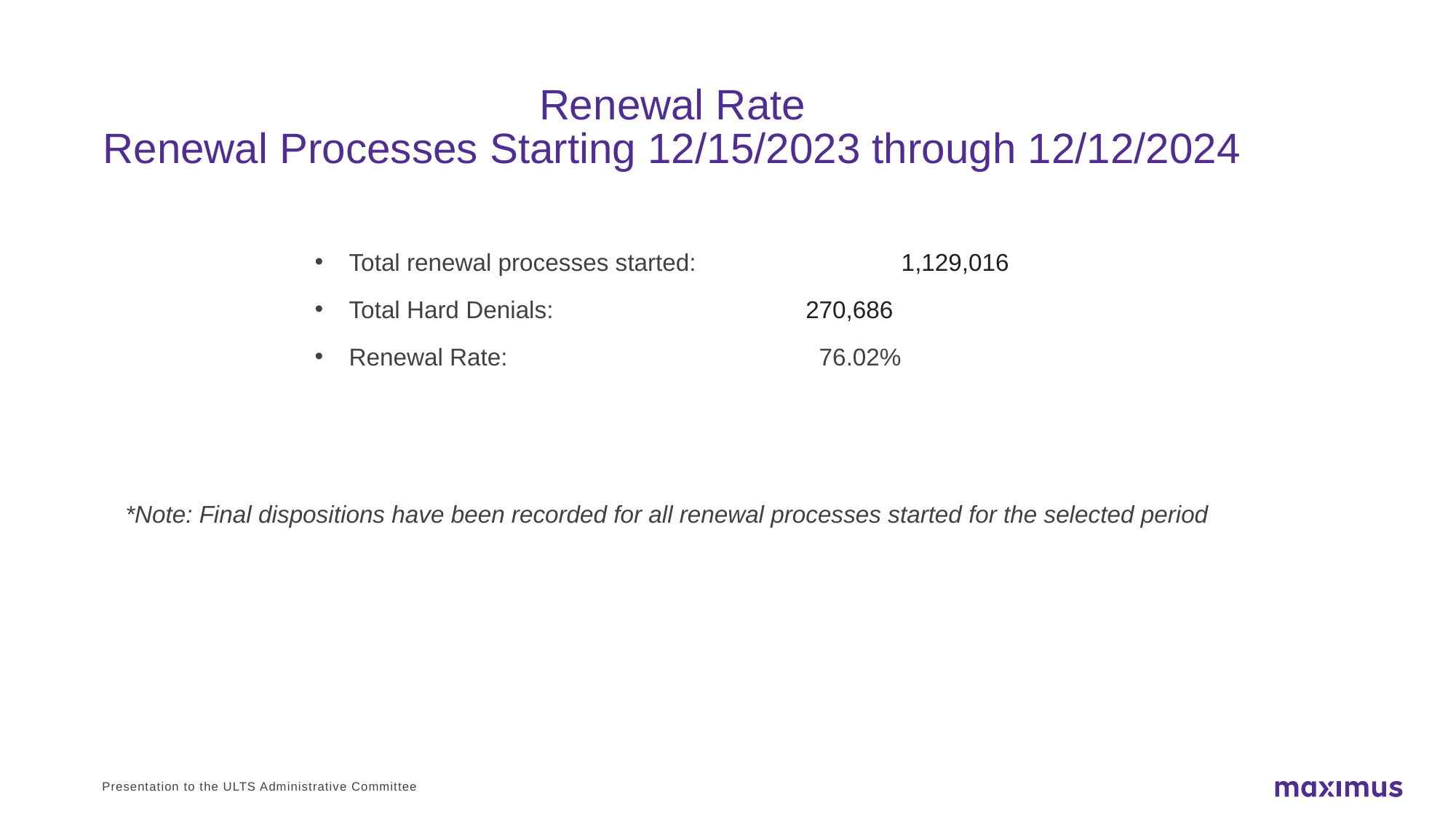

# Renewal Rate Renewal Processes Starting 12/15/2023 through 12/12/2024
Total renewal processes started:		 1,129,016
Total Hard Denials:			   270,686
Renewal Rate:			     76.02%
*Note: Final dispositions have been recorded for all renewal processes started for the selected period